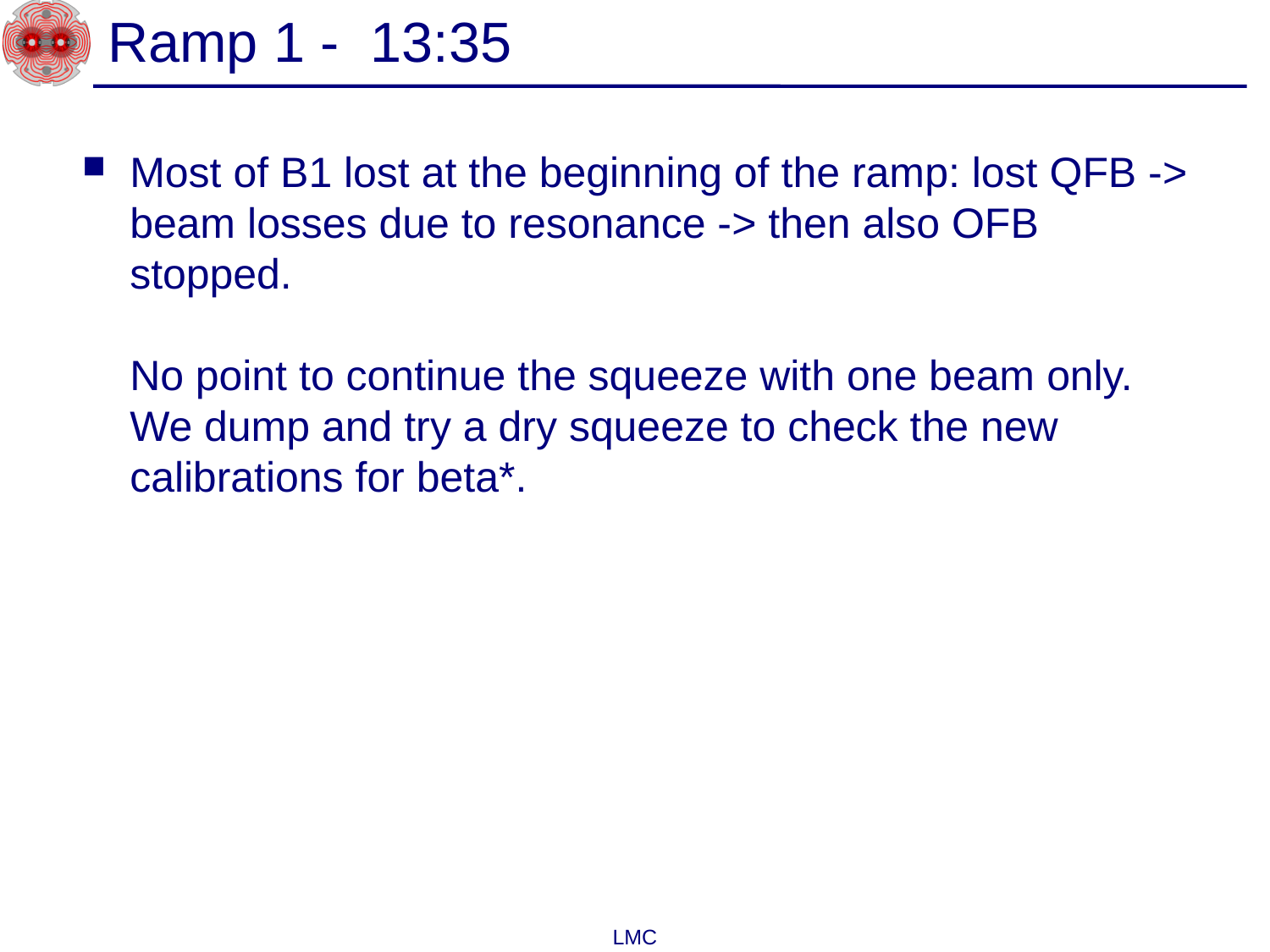

# Ramp 1 -  13:35
Most of B1 lost at the beginning of the ramp: lost QFB -> beam losses due to resonance -> then also OFB stopped.
No point to continue the squeeze with one beam only. We dump and try a dry squeeze to check the new calibrations for beta*.
LMC